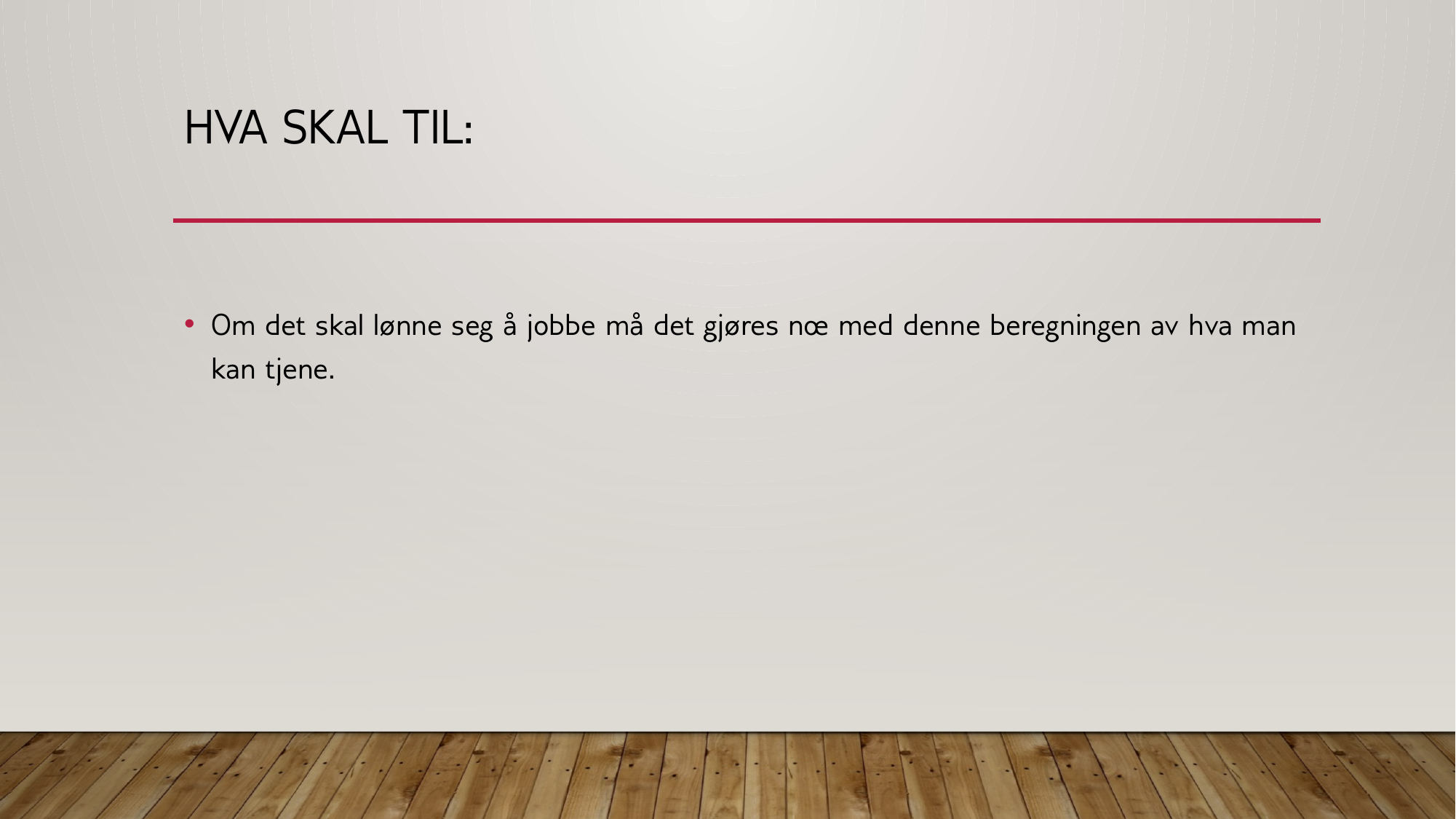

# Hva skal til:

Om det skal lønne seg å jobbe må det gjøres noe med denne beregningen av hva man kan tjene.